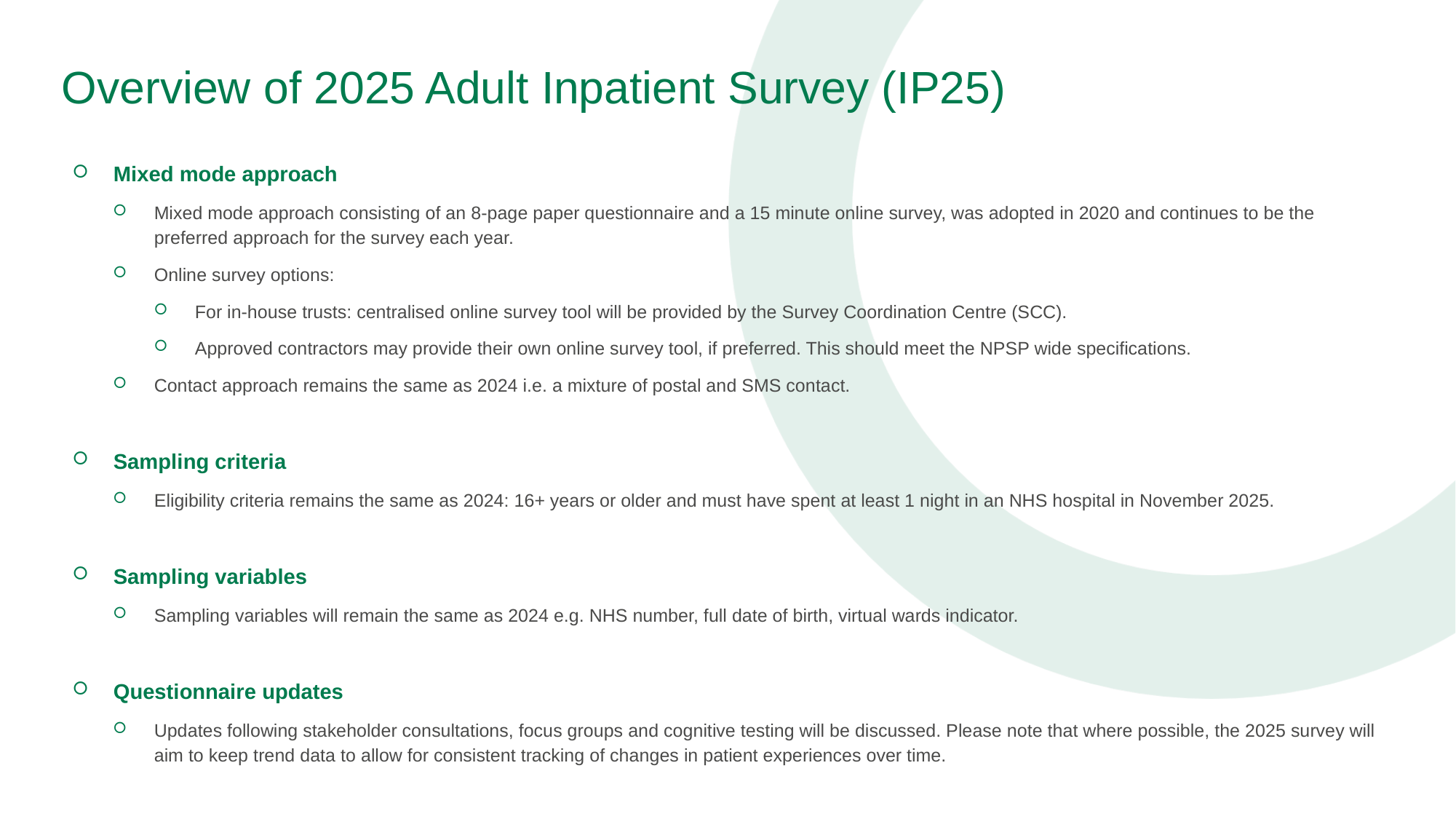

# Overview of 2025 Adult Inpatient Survey (IP25)
Mixed mode approach
Mixed mode approach consisting of an 8-page paper questionnaire and a 15 minute online survey, was adopted in 2020 and continues to be the preferred approach for the survey each year.
Online survey options:
For in-house trusts: centralised online survey tool will be provided by the Survey Coordination Centre (SCC).
Approved contractors may provide their own online survey tool, if preferred. This should meet the NPSP wide specifications.
Contact approach remains the same as 2024 i.e. a mixture of postal and SMS contact.

Sampling criteria
Eligibility criteria remains the same as 2024: 16+ years or older and must have spent at least 1 night in an NHS hospital in November 2025.

Sampling variables
Sampling variables will remain the same as 2024 e.g. NHS number, full date of birth, virtual wards indicator.

Questionnaire updates
Updates following stakeholder consultations, focus groups and cognitive testing will be discussed. Please note that where possible, the 2025 survey will aim to keep trend data to allow for consistent tracking of changes in patient experiences over time.